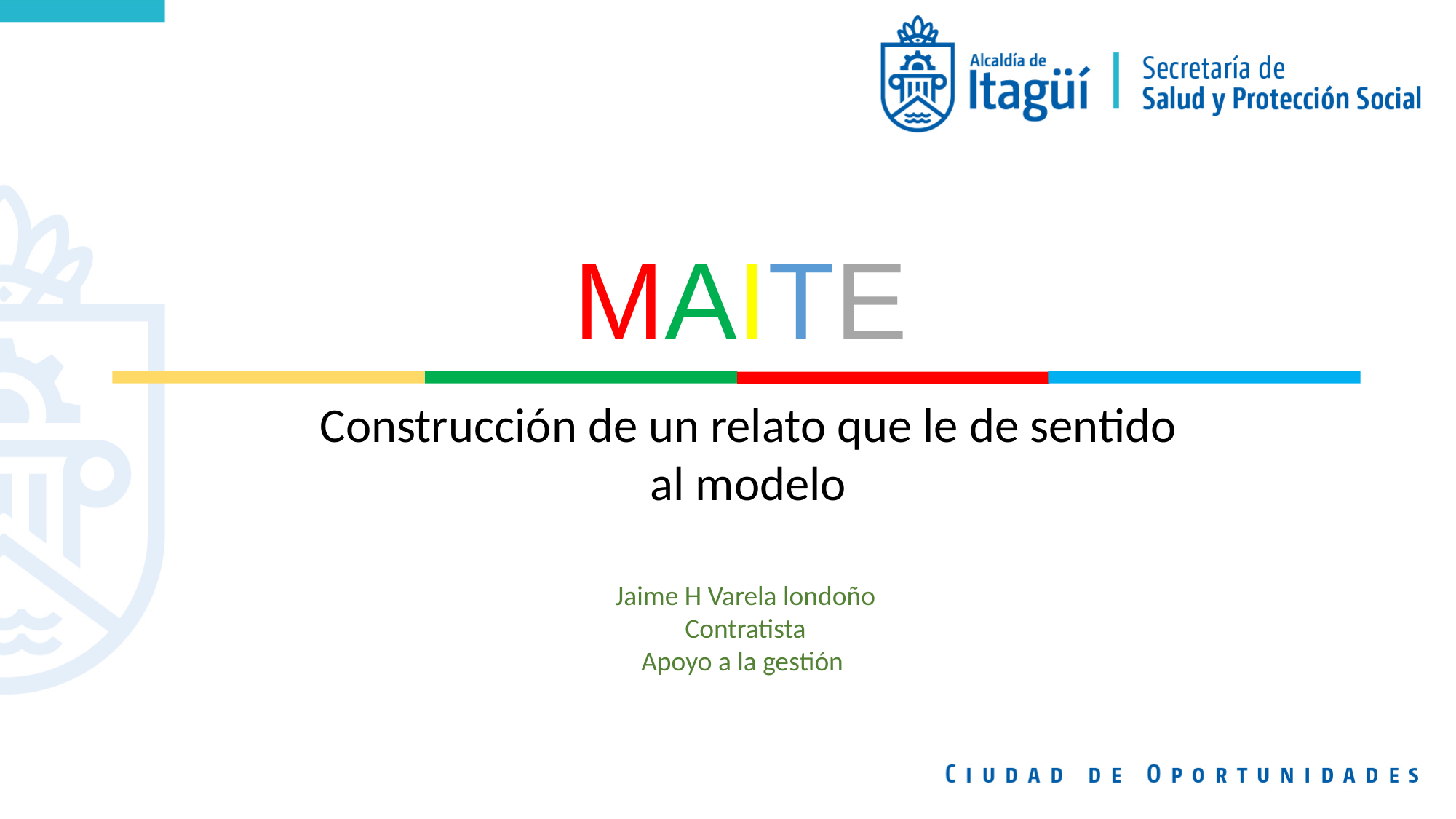

MAITE
Construcción de un relato que le de sentido al modelo

Jaime H Varela londoño
Contratista
Apoyo a la gestión